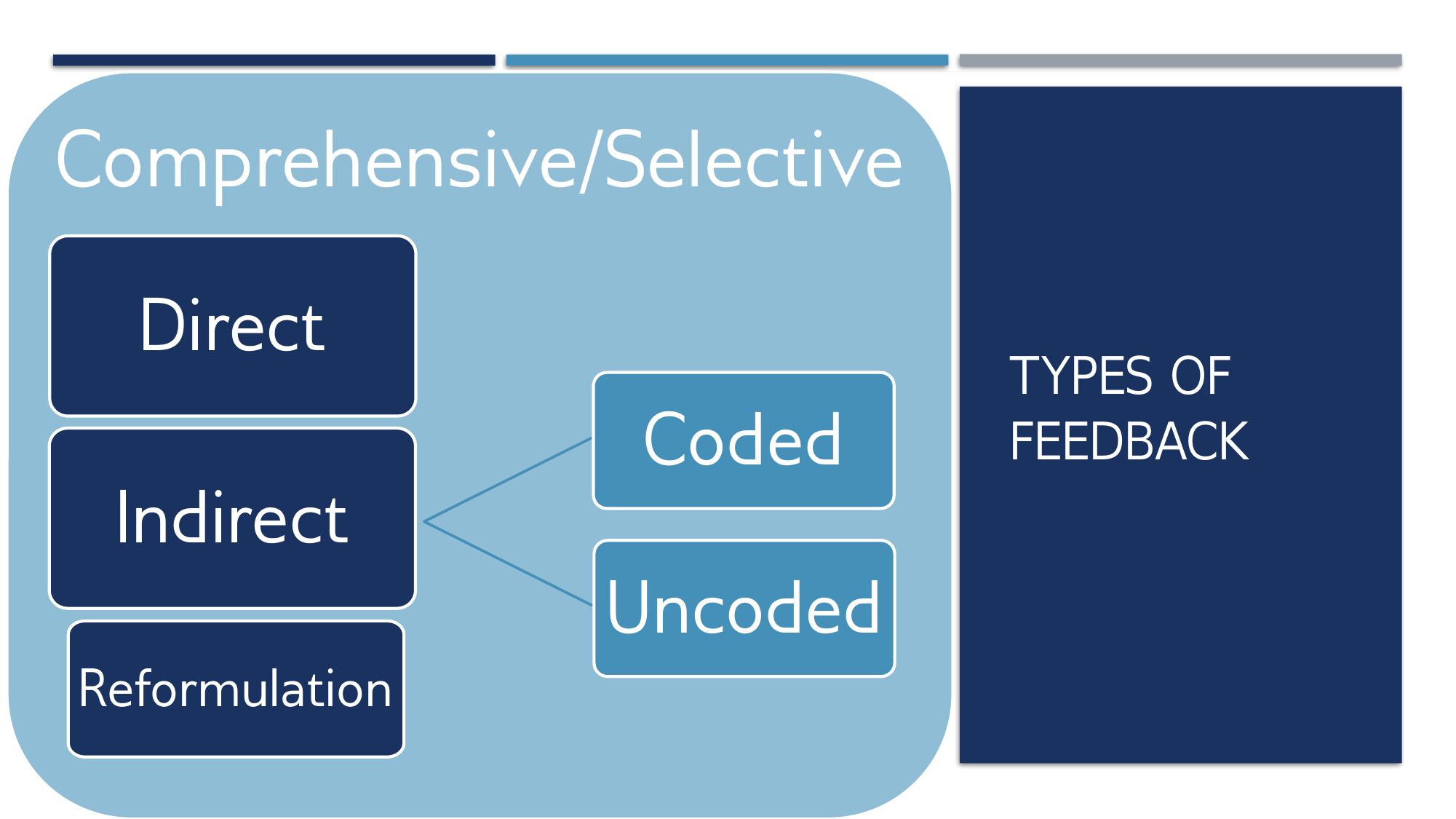

Comprehensive/Selective

# Types of Feedback
Direct
Coded
Indirect

Uncoded

Reformulation